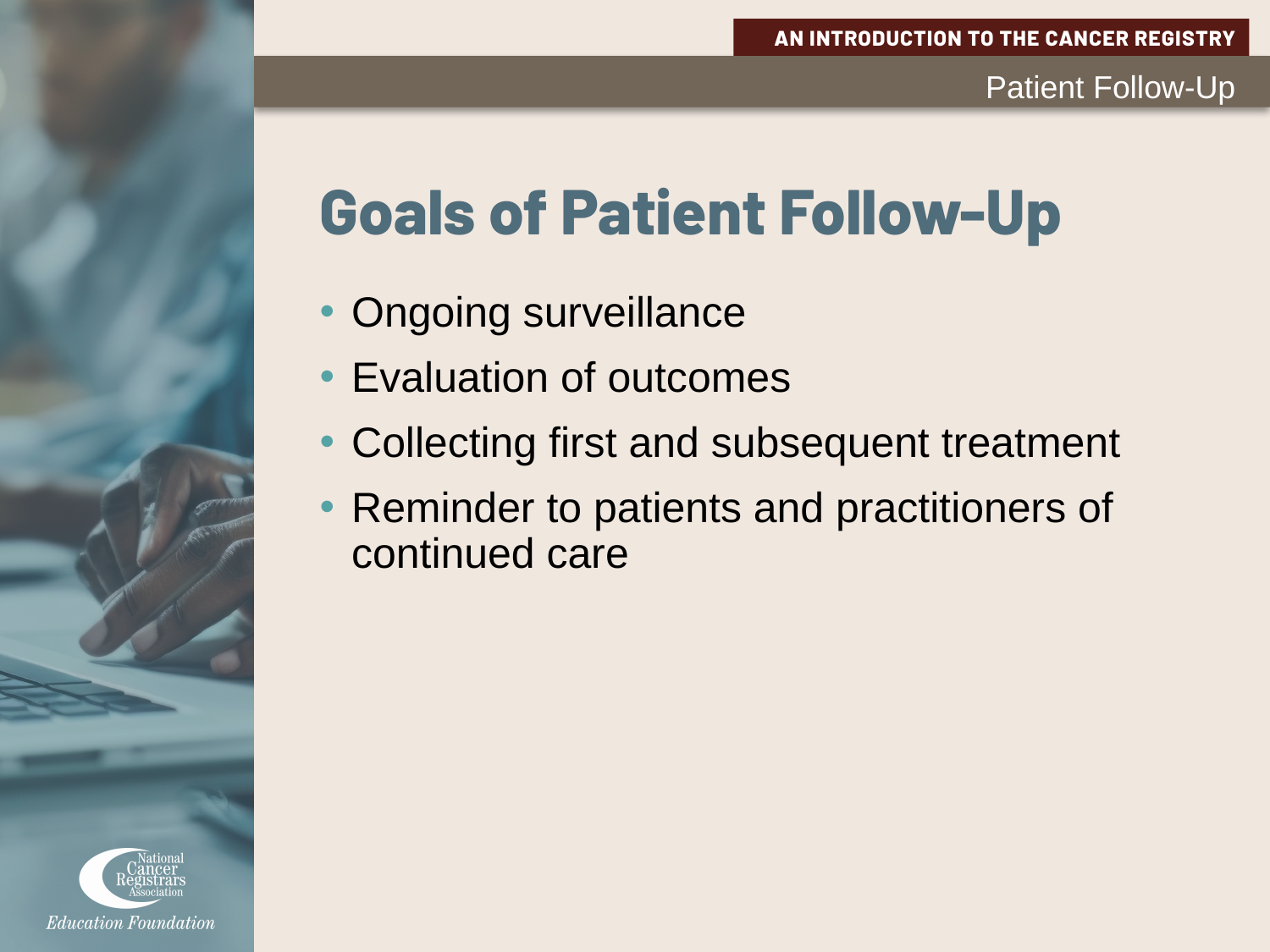

# Goals of Patient Follow-Up
Ongoing surveillance
Evaluation of outcomes
Collecting first and subsequent treatment
Reminder to patients and practitioners of continued care